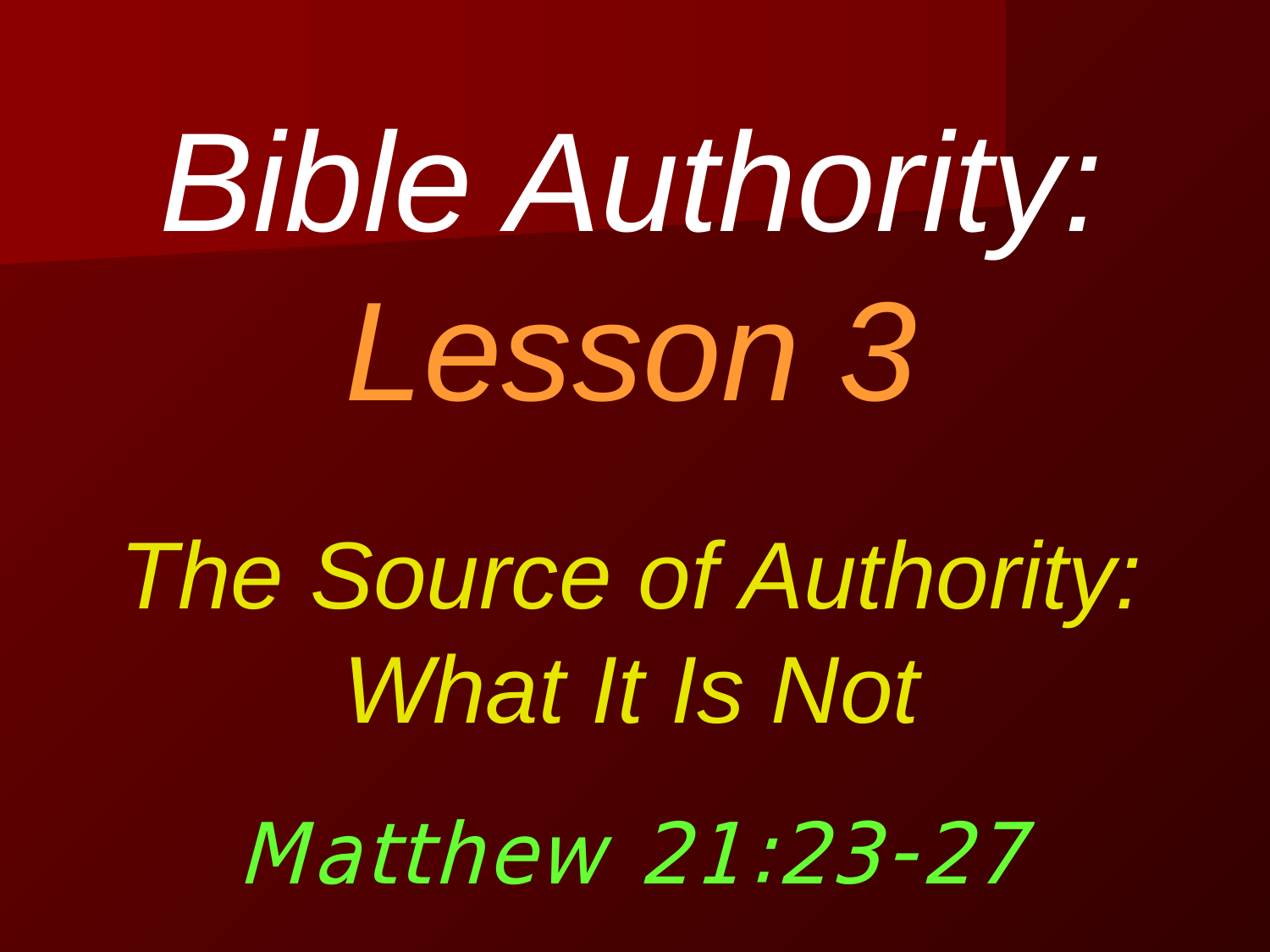

Bible Authority:
Lesson 3
The Source of Authority:
What It Is Not
Matthew 21:23-27